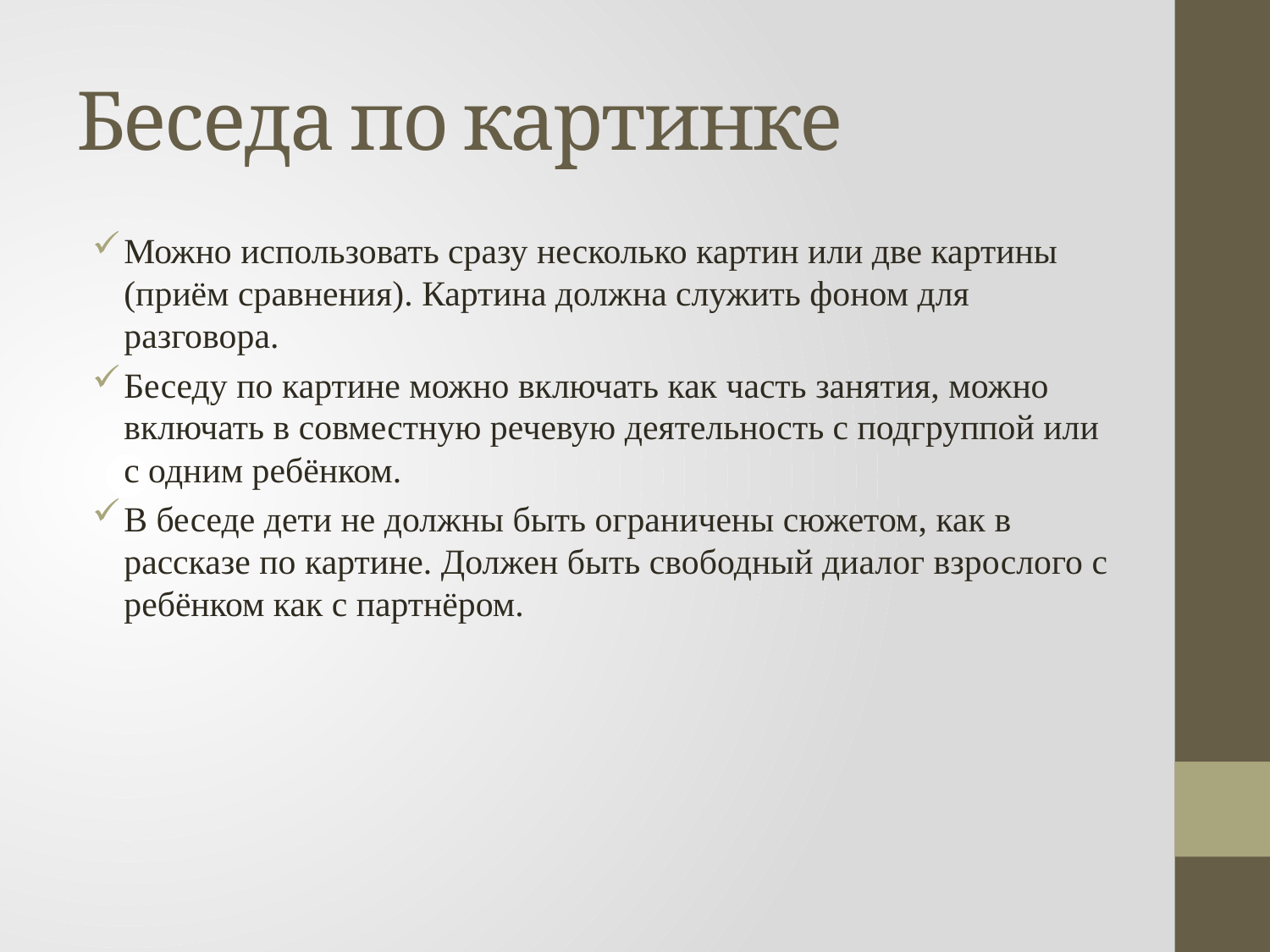

# Беседа по картинке
Можно использовать сразу несколько картин или две картины (приём сравнения). Картина должна служить фоном для разговора.
Беседу по картине можно включать как часть занятия, можно включать в совместную речевую деятельность с подгруппой или с одним ребёнком.
В беседе дети не должны быть ограничены сюжетом, как в рассказе по картине. Должен быть свободный диалог взрослого с ребёнком как с партнёром.